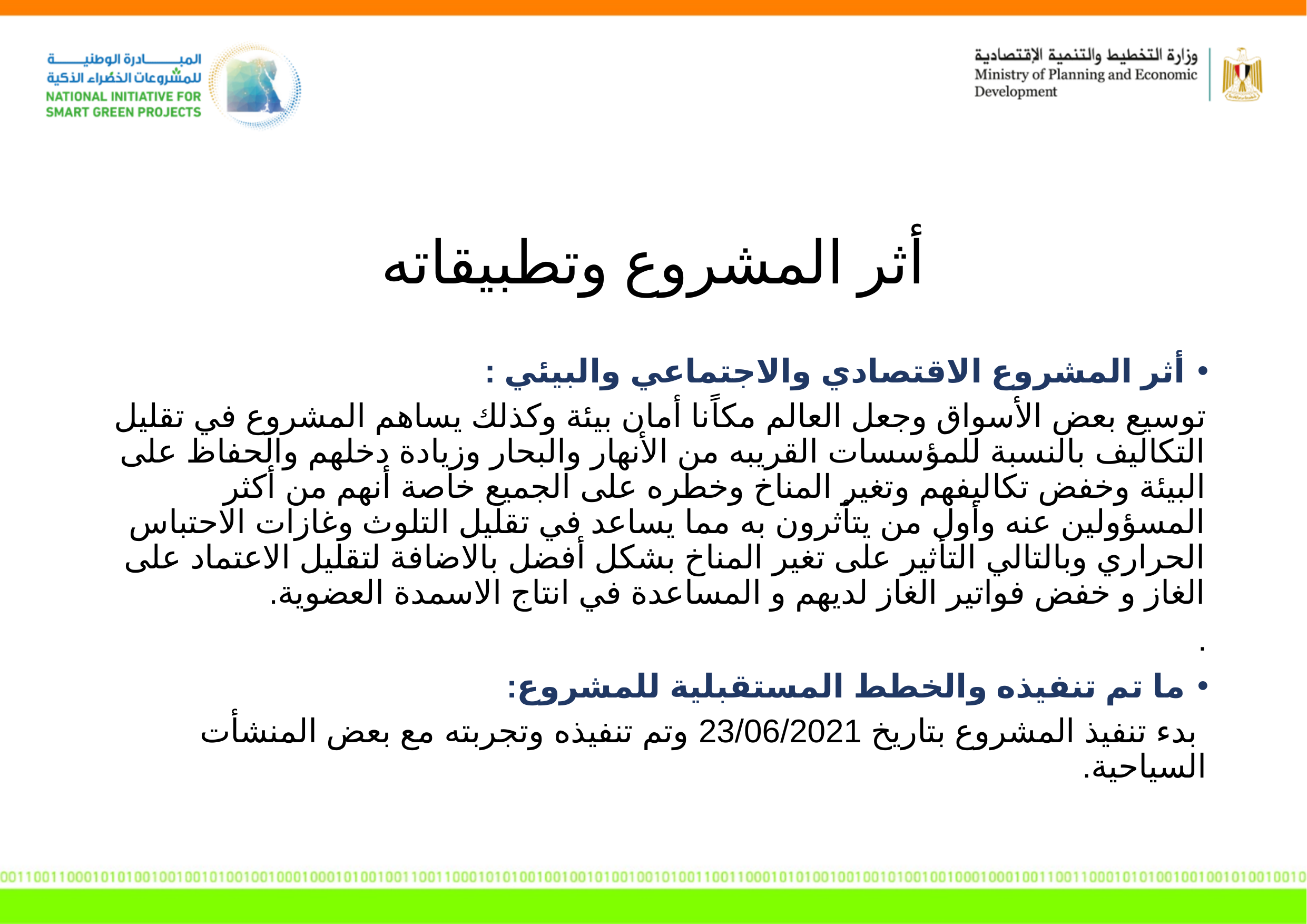

أثر المشروع وتطبيقاته
أثر المشروع الاقتصادي والاجتماعي والبيئي :
توسيع بعض الأسواق وجعل العالم مكاًنا أمان بيئة وكذلك يساهم المشروع في تقليل التكاليف بالنسبة للمؤسسات القريبه من الأنهار والبحار وزيادة دخلهم والحفاظ على البيئة وخفض تكاليفهم وتغير المناخ وخطره على الجميع خاصة أنهم من أكثر المسؤولين عنه وأول من يتأثرون به مما يساعد في تقليل التلوث وغازات الاحتباس الحراري وبالتالي التأثير على تغير المناخ بشكل أفضل بالاضافة لتقليل الاعتماد على الغاز و خفض فواتير الغاز لديهم و المساعدة في انتاج الاسمدة العضوية.
.
ما تم تنفيذه والخطط المستقبلية للمشروع:
 بدء تنفيذ المشروع بتاريخ 23/06/2021 وتم تنفيذه وتجربته مع بعض المنشأت السياحية.